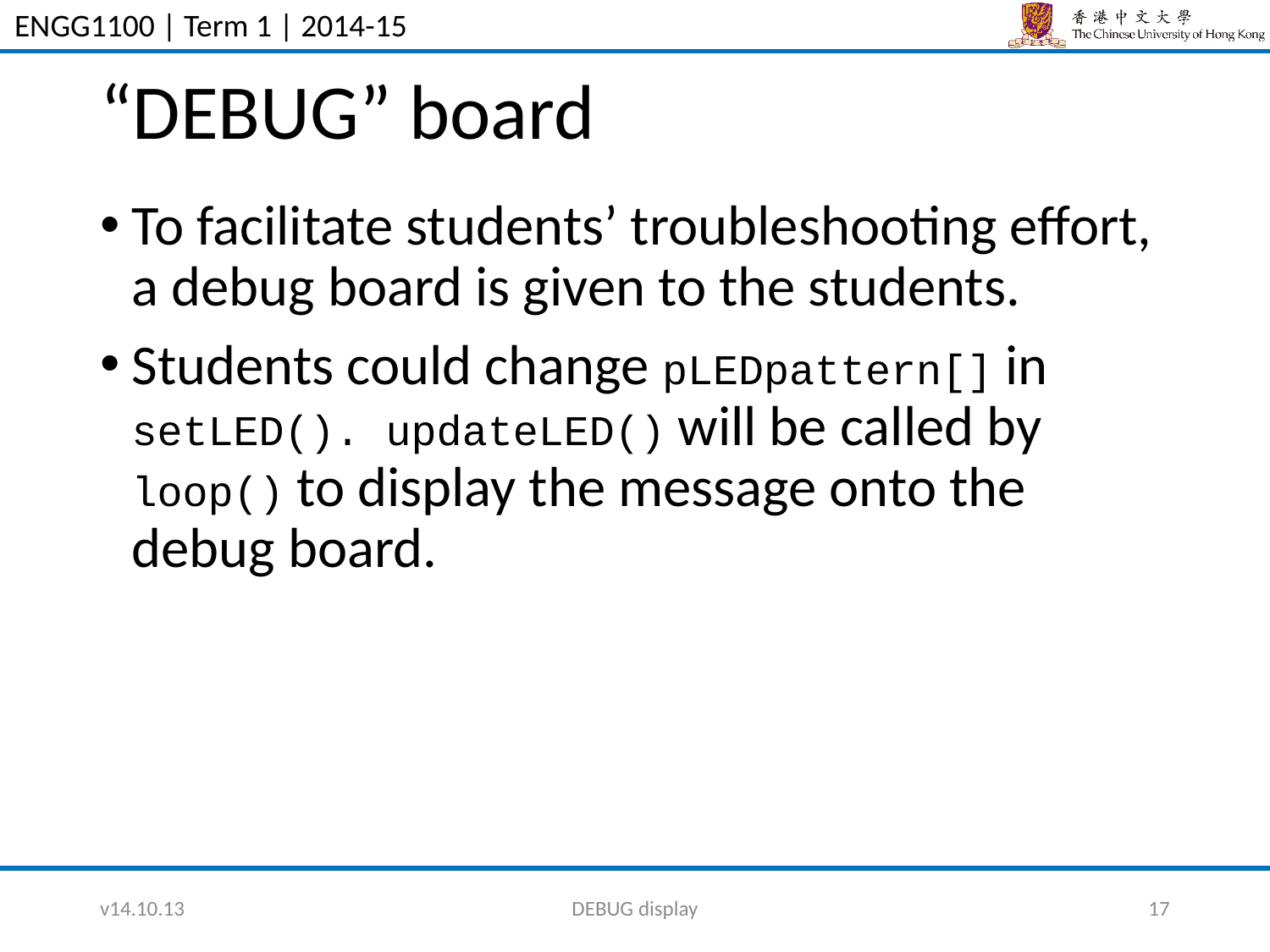

# “DEBUG” board
To facilitate students’ troubleshooting effort, a debug board is given to the students.
Students could change pLEDpattern[] in setLED(). updateLED() will be called by loop() to display the message onto the debug board.
v14.10.13
DEBUG display
17